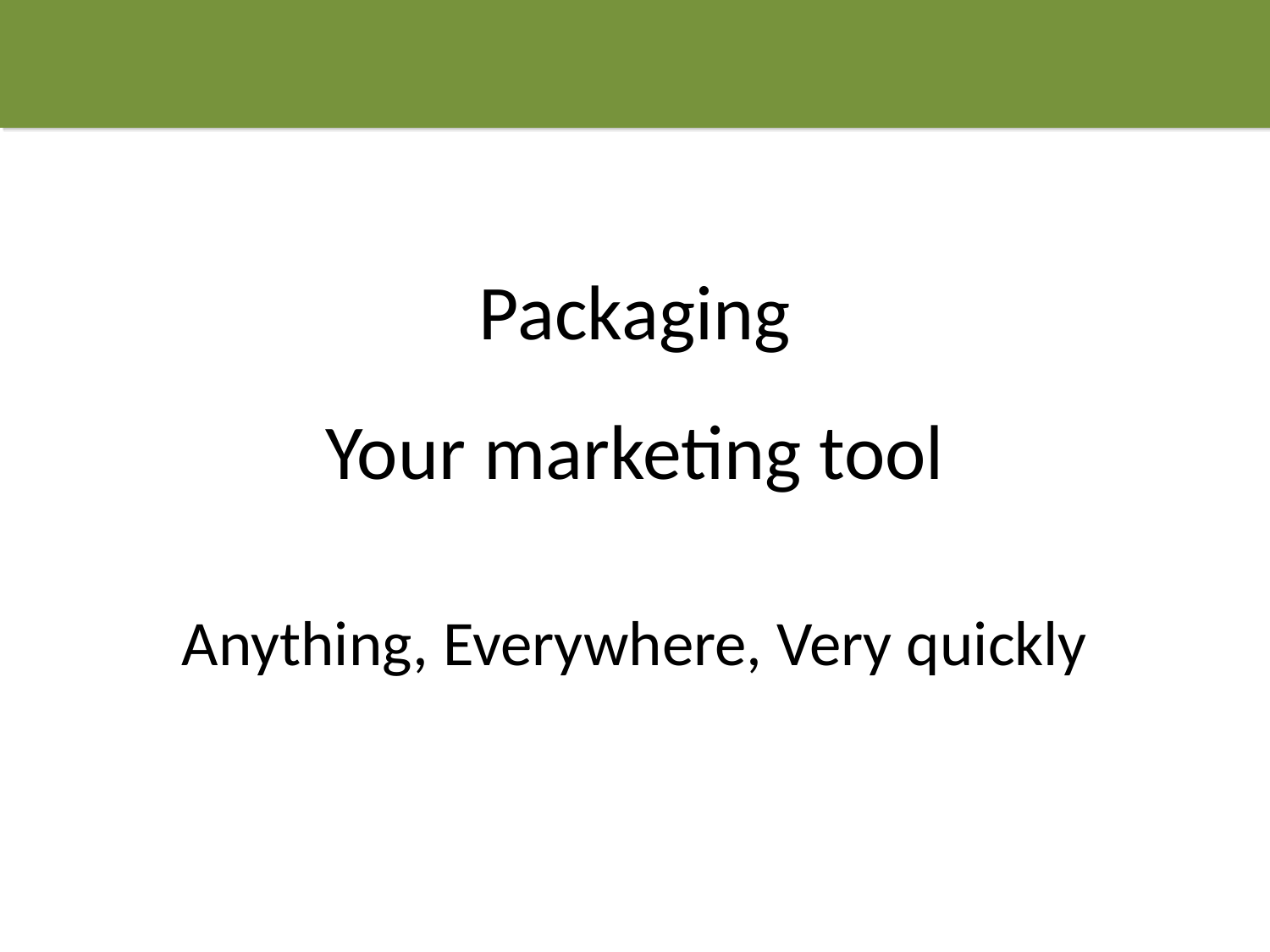

Packaging

Your marketing tool

Anything, Everywhere, Very quickly